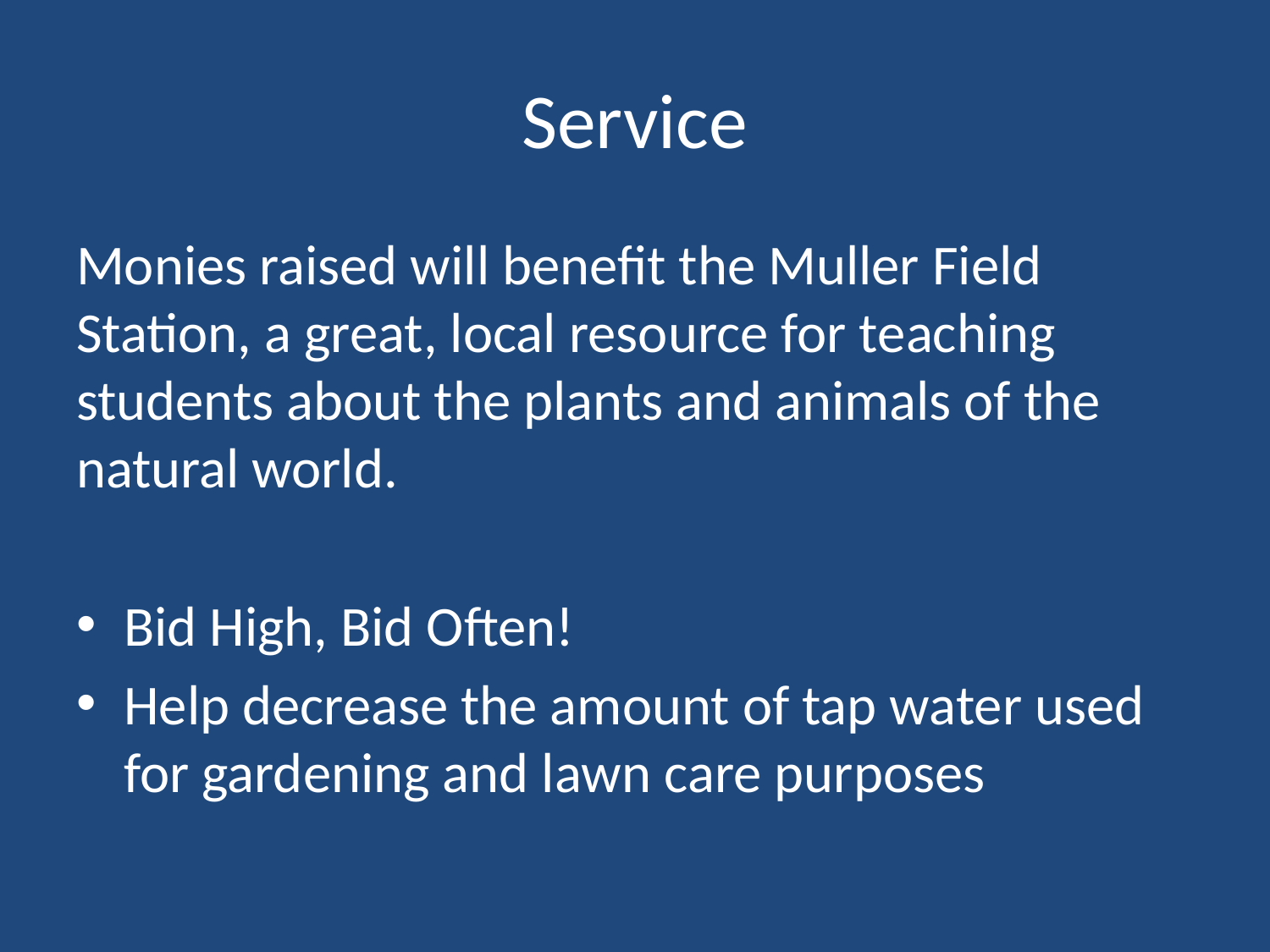

# Service
Monies raised will benefit the Muller Field Station, a great, local resource for teaching students about the plants and animals of the natural world.

Bid High, Bid Often!
Help decrease the amount of tap water used for gardening and lawn care purposes